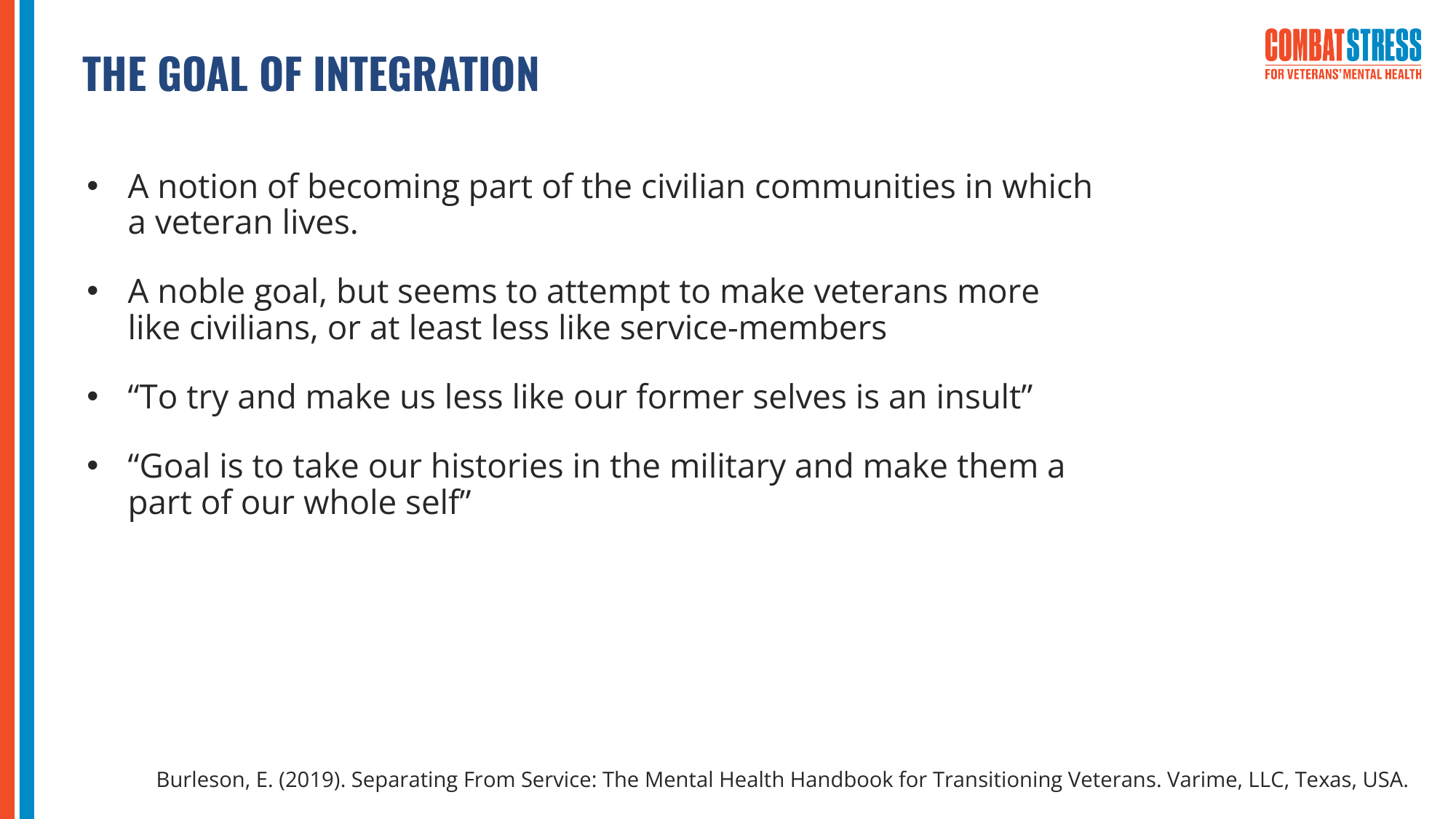

# THE GOAL OF INTEGRATION
A notion of becoming part of the civilian communities in which a veteran lives.
A noble goal, but seems to attempt to make veterans more like civilians, or at least less like service-members
“To try and make us less like our former selves is an insult”
“Goal is to take our histories in the military and make them a part of our whole self”

Burleson, E. (2019). Separating From Service: The Mental Health Handbook for Transitioning Veterans. Varime, LLC, Texas, USA.